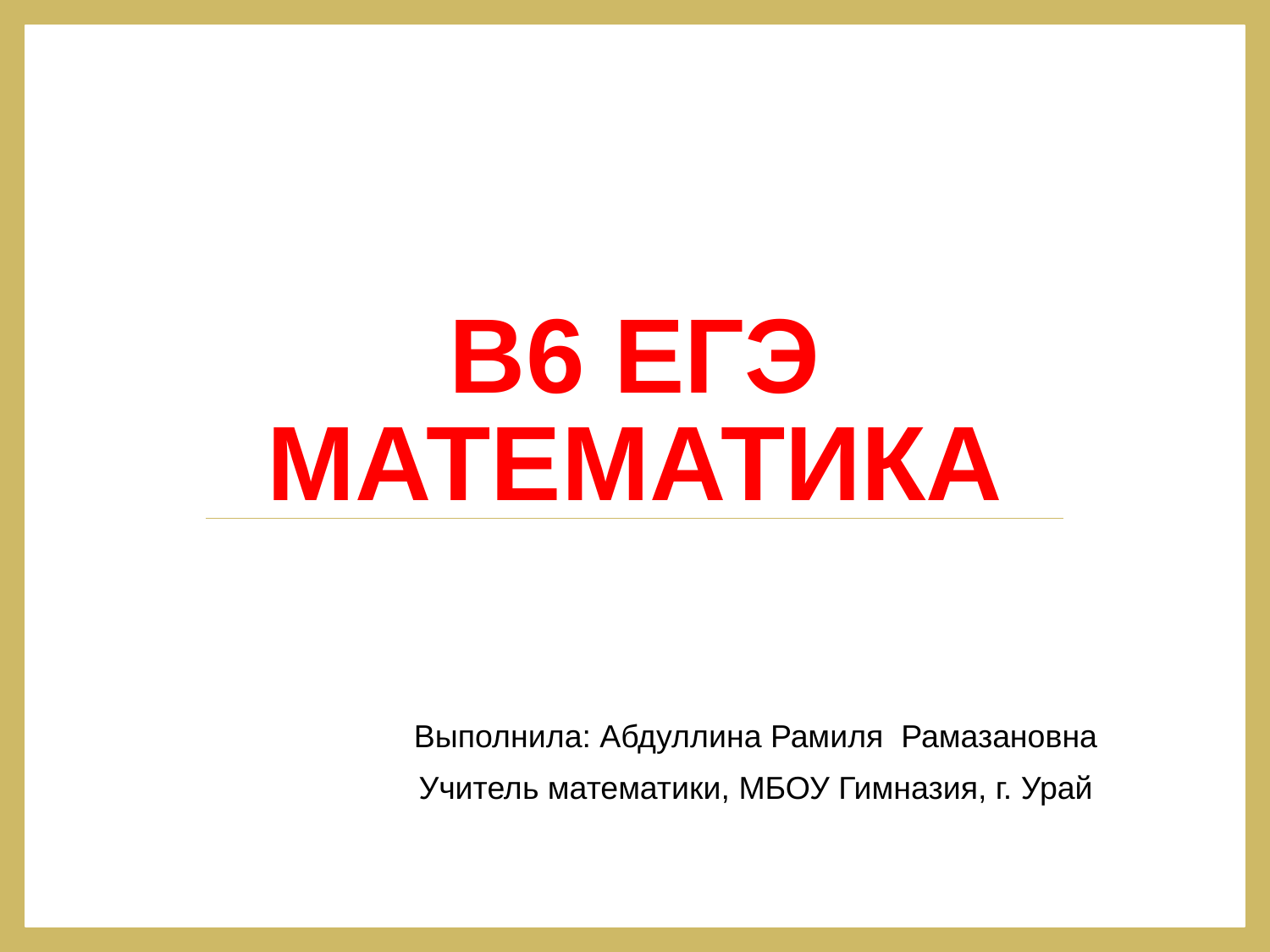

# B6 Егэ математика
Выполнила: Абдуллина Рамиля  Рамазановна
Учитель математики, МБОУ Гимназия, г. Урай